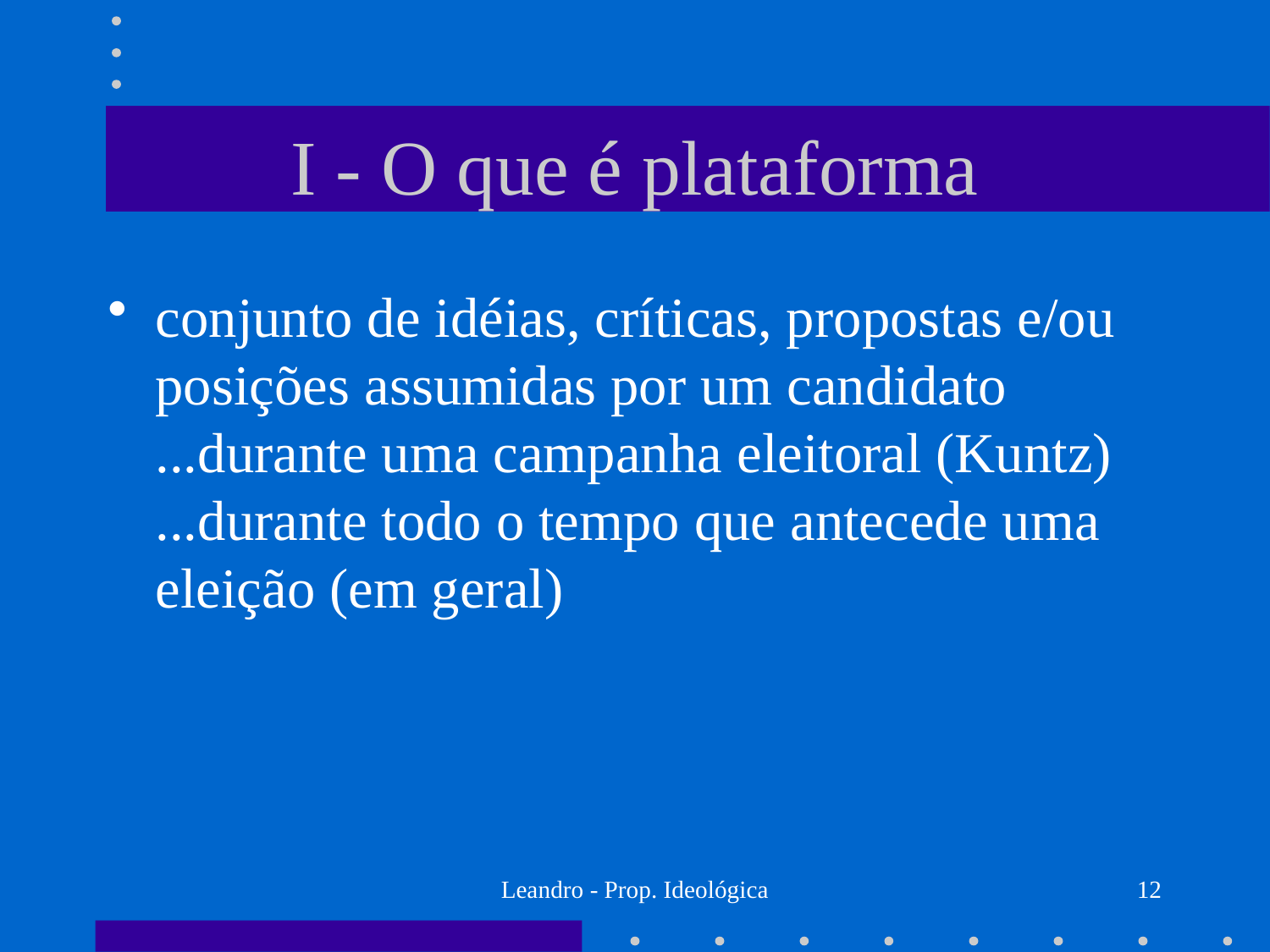

# I - O que é plataforma
conjunto de idéias, críticas, propostas e/ou posições assumidas por um candidato
...durante uma campanha eleitoral (Kuntz)
...durante todo o tempo que antecede uma eleição (em geral)
Leandro - Prop. Ideológica
12